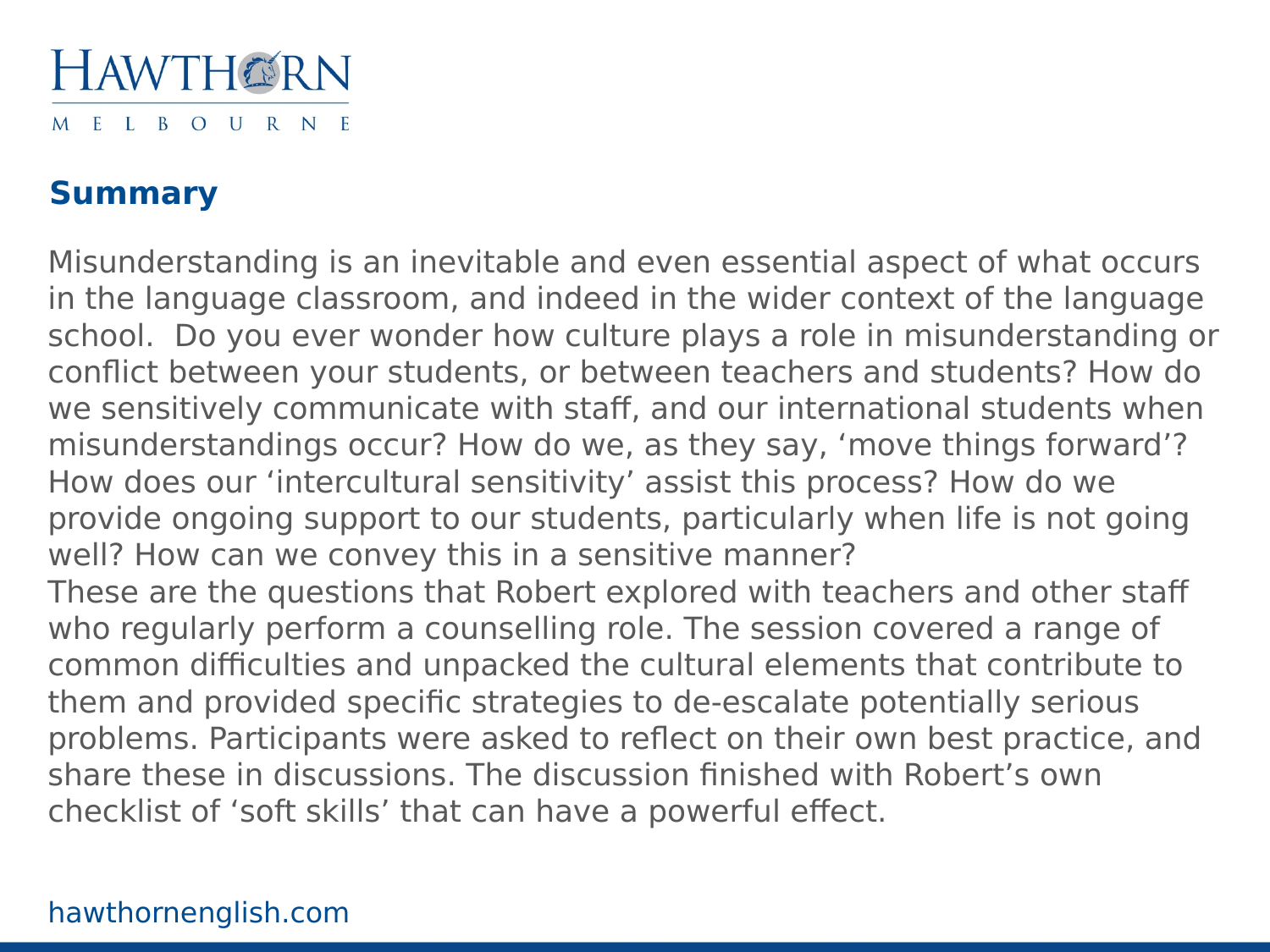

# Summary
Misunderstanding is an inevitable and even essential aspect of what occurs in the language classroom, and indeed in the wider context of the language school.  Do you ever wonder how culture plays a role in misunderstanding or conflict between your students, or between teachers and students? How do we sensitively communicate with staff, and our international students when misunderstandings occur? How do we, as they say, ‘move things forward’? How does our ‘intercultural sensitivity’ assist this process? How do we provide ongoing support to our students, particularly when life is not going well? How can we convey this in a sensitive manner?        
These are the questions that Robert explored with teachers and other staff who regularly perform a counselling role. The session covered a range of common difficulties and unpacked the cultural elements that contribute to them and provided specific strategies to de-escalate potentially serious problems. Participants were asked to reflect on their own best practice, and share these in discussions. The discussion finished with Robert’s own checklist of ‘soft skills’ that can have a powerful effect.